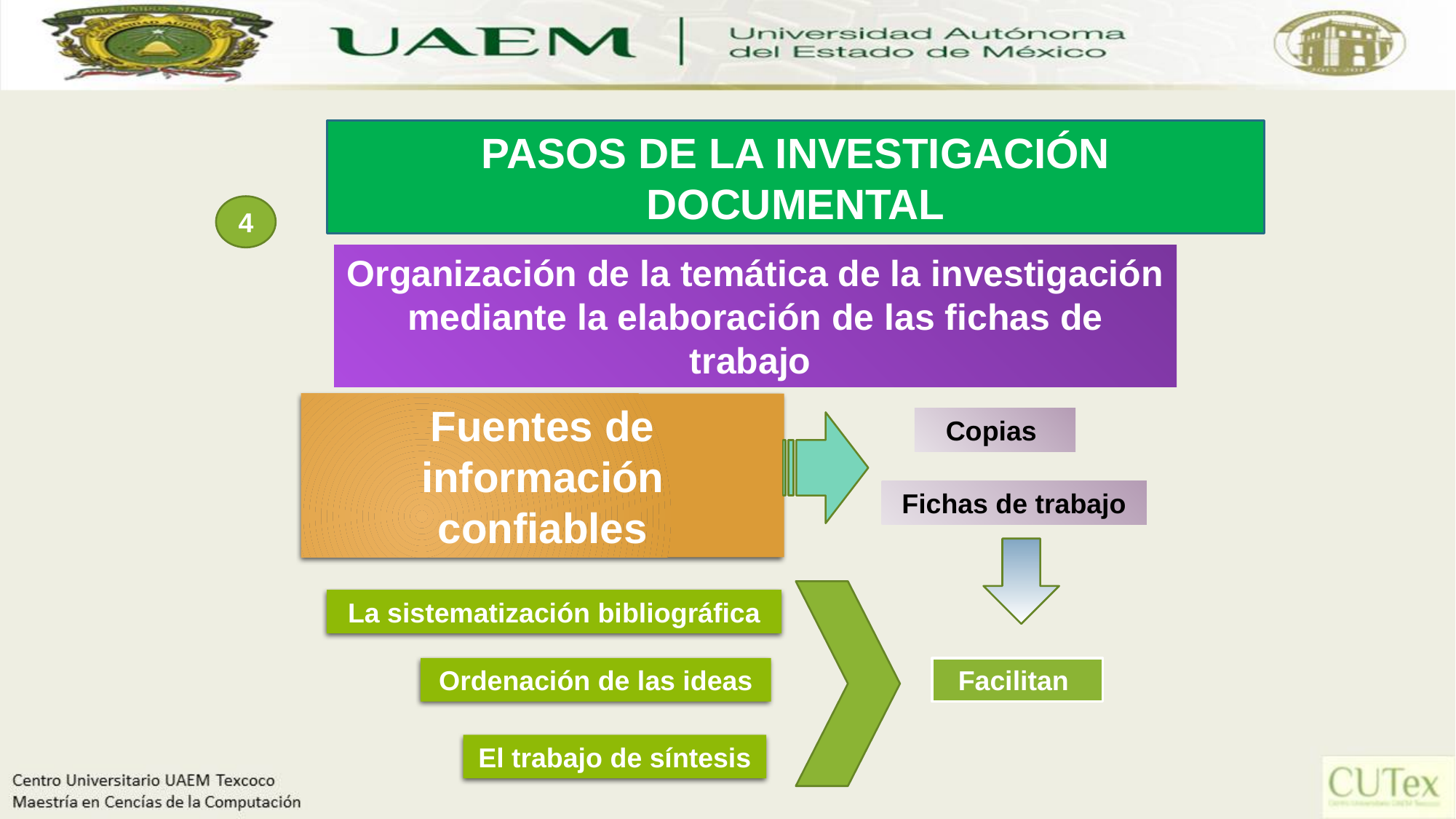

PASOS DE LA INVESTIGACIÓN DOCUMENTAL
4
Organización de la temática de la investigación
mediante la elaboración de las fichas de trabajo
Fuentes de información confiables
Copias

Fichas de trabajo

La sistematización bibliográfica
Ordenación de las ideas
Facilitan
36
El trabajo de síntesis